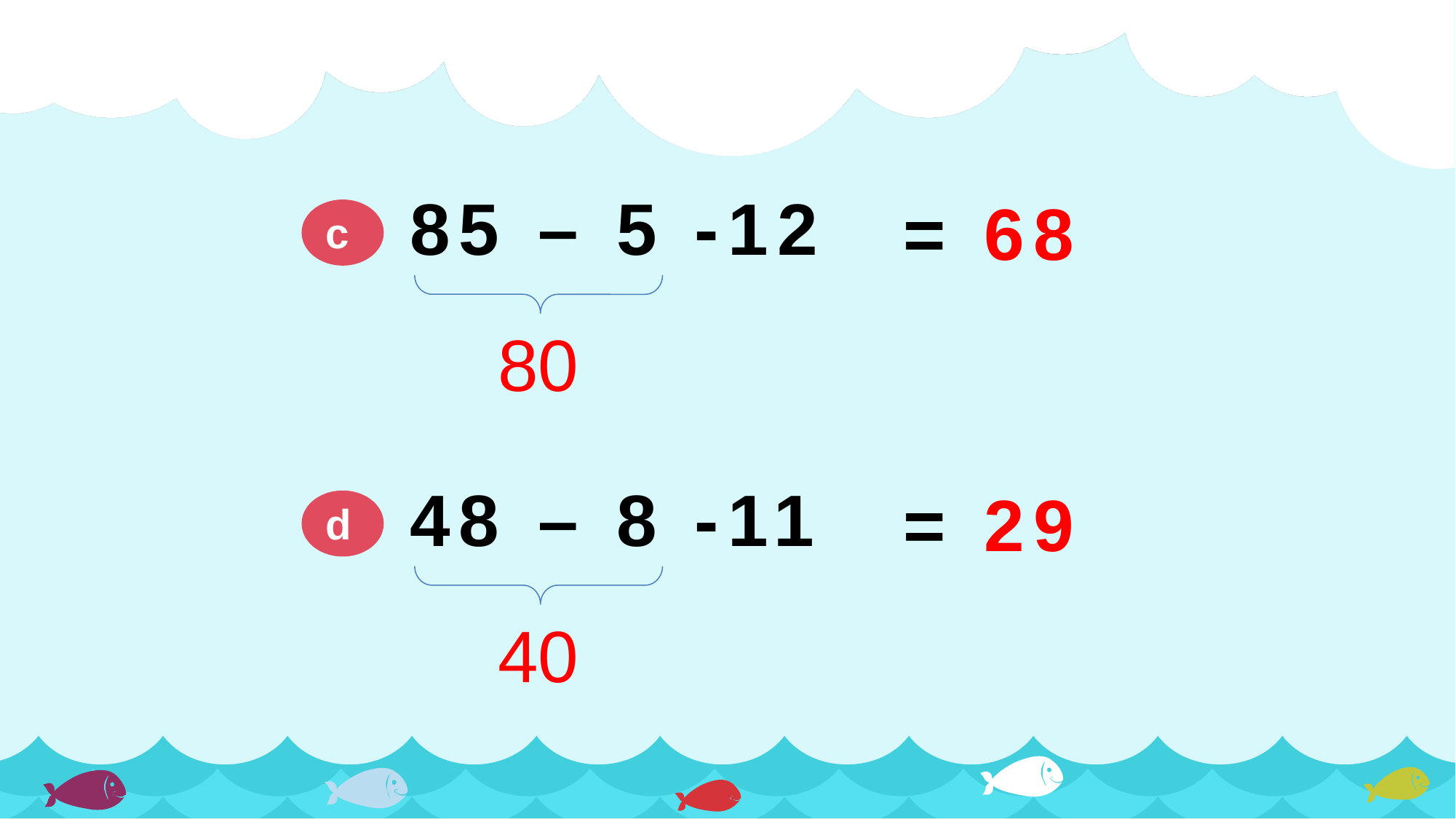

85 – 5 -12

= 68
c

80
48 – 8 -11

= 29
d

40